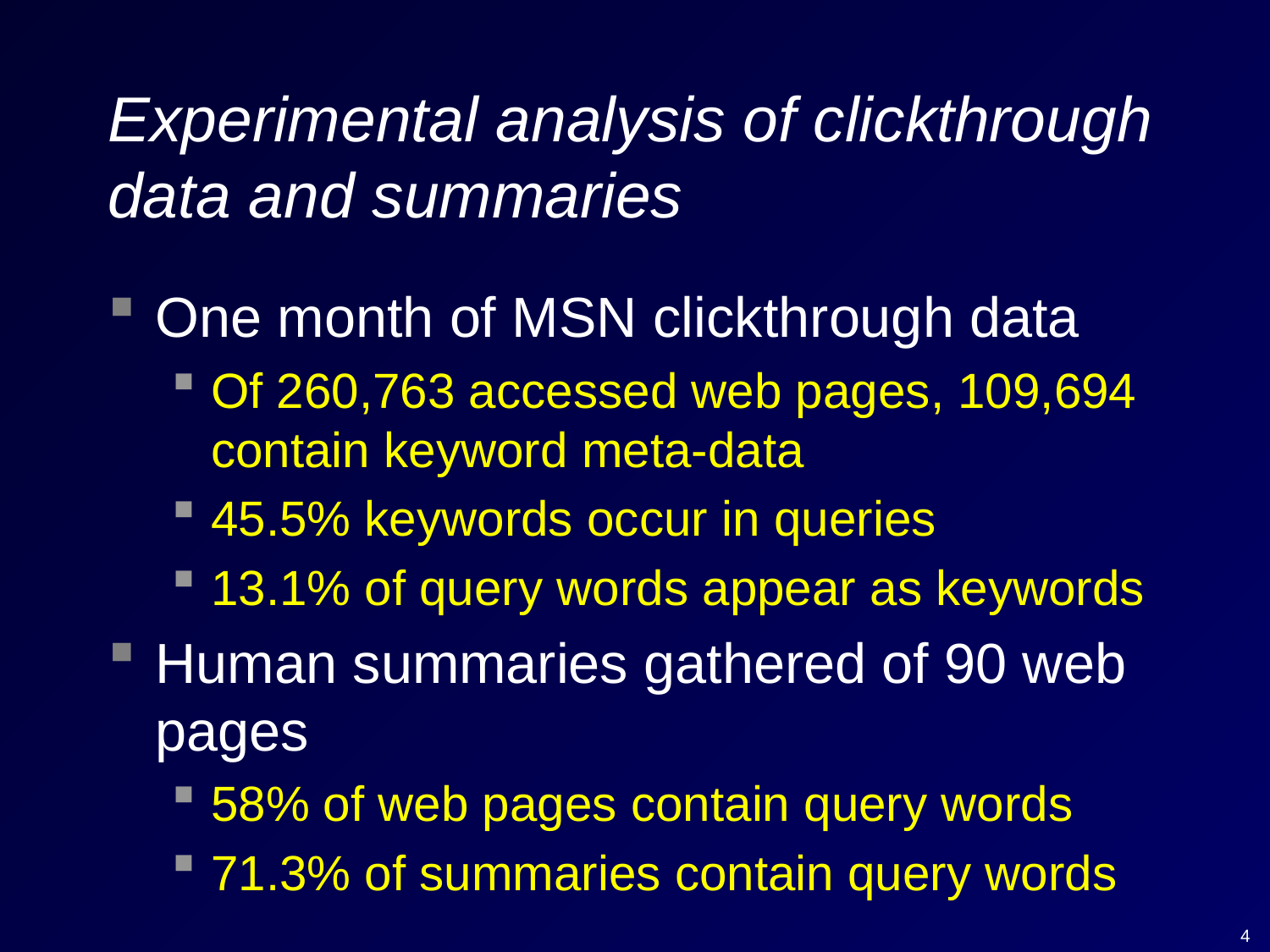

# Experimental analysis of clickthrough data and summaries
One month of MSN clickthrough data
Of 260,763 accessed web pages, 109,694 contain keyword meta-data
45.5% keywords occur in queries
13.1% of query words appear as keywords
Human summaries gathered of 90 web pages
58% of web pages contain query words
71.3% of summaries contain query words